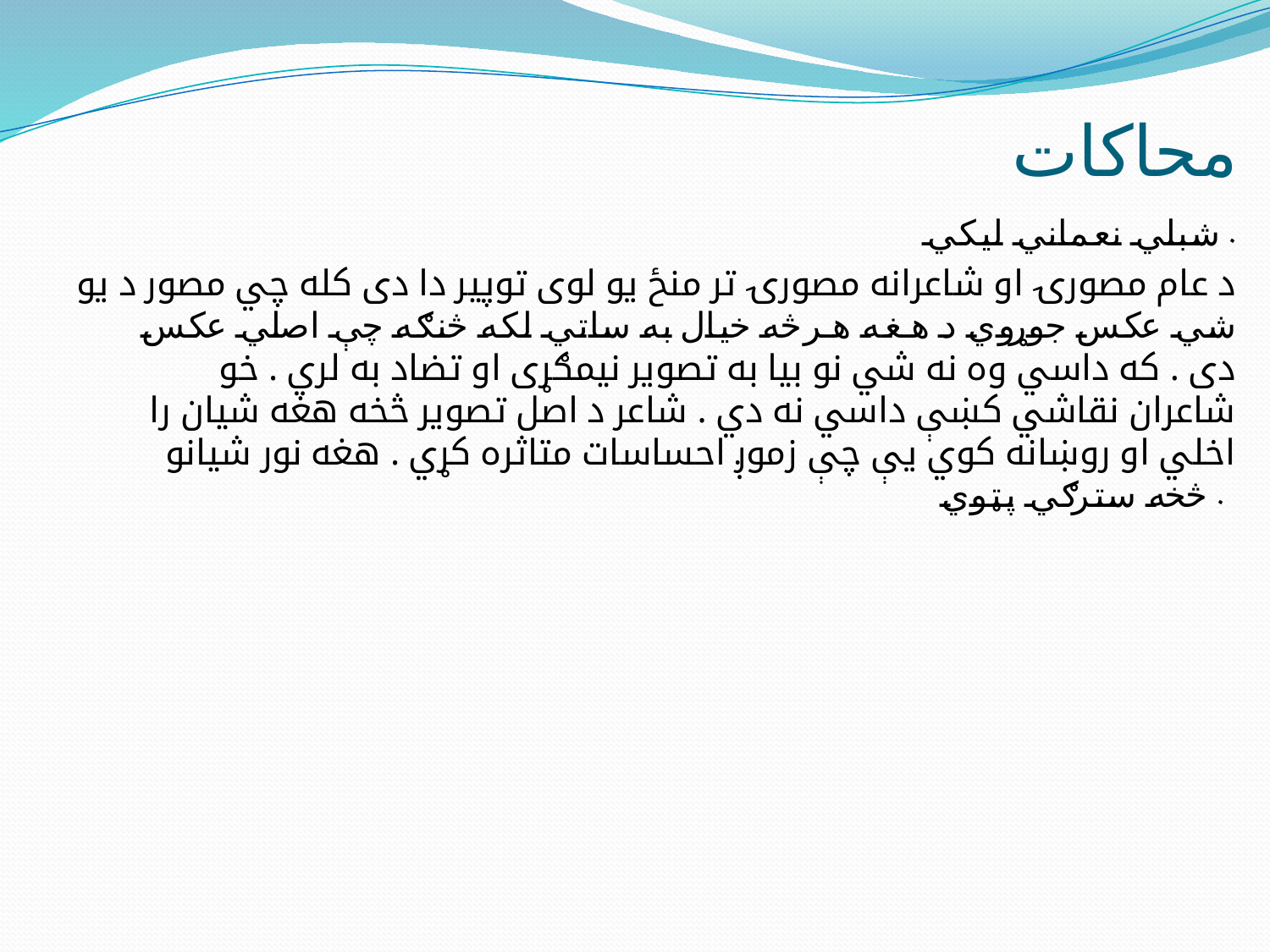

# محاکات

شبلي نعماني لیکي .
د عام مصورۍ او شاعرانه مصورۍ تر منځ یو لوی توپیر دا دی کله چي مصور د یو شي عکس جوړوي د هغه هر څه خیال به ساتي لکه څنګه چې اصلي عکس دی . که داسي وه نه شي نو بیا به تصویر نیمګړی او تضاد به لري . خو شاعران نقاشي کښې داسي نه دي . شاعر د اصل تصوير څخه هغه شیان را اخلي او روښانه کوي یې چې زموږ احساسات متاثره کړي . هغه نور شیانو څخه سترګي پټوي .